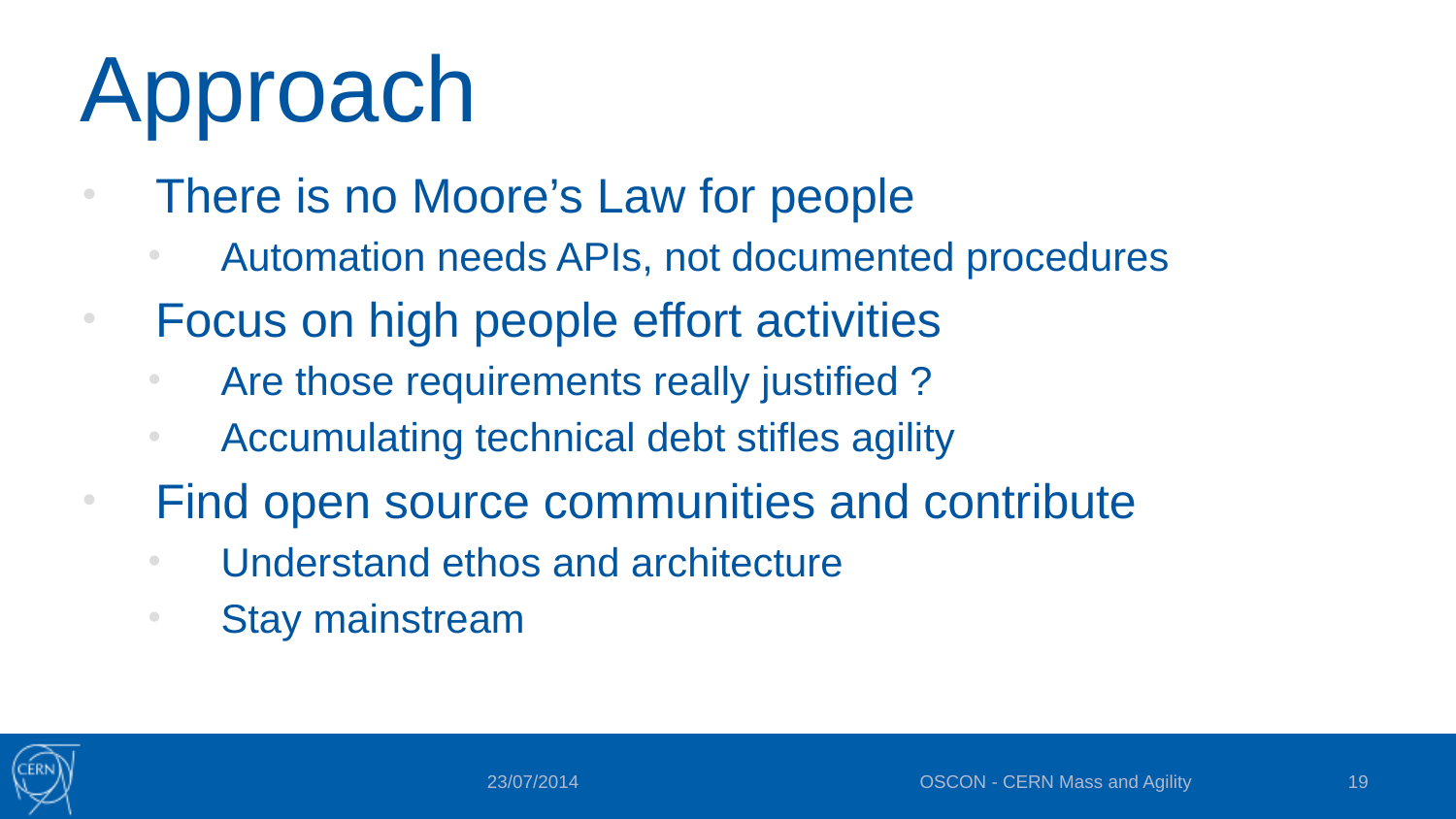

# Approach
There is no Moore’s Law for people
Automation needs APIs, not documented procedures
Focus on high people effort activities
Are those requirements really justified ?
Accumulating technical debt stifles agility
Find open source communities and contribute
Understand ethos and architecture
Stay mainstream
OSCON - CERN Mass and Agility
19
23/07/2014